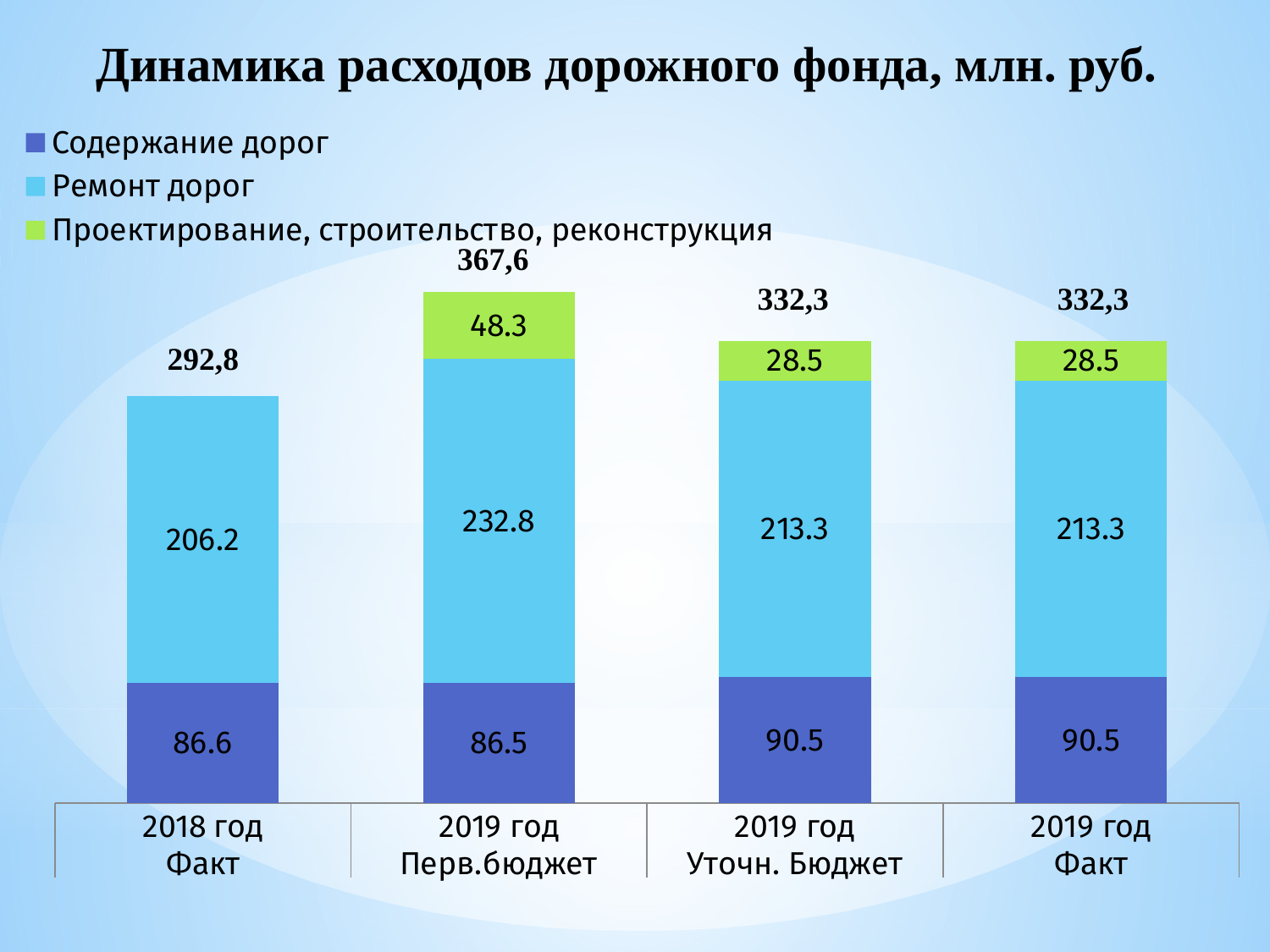

# Динамика расходов дорожного фонда, млн. руб.

### Chart

| Category | Содержание дорог | Ремонт дорог | Проектирование, строительство, реконструкция |
|---|---|---|---|
| 2018 год | 86.6 | 206.2 | 0.0 |
| 2019 год | 86.5 | 232.8 | 48.3 |
| 2019 год | 90.5 | 213.3 | 28.5 |
| 2019 год | 90.5 | 213.3 | 28.5 |